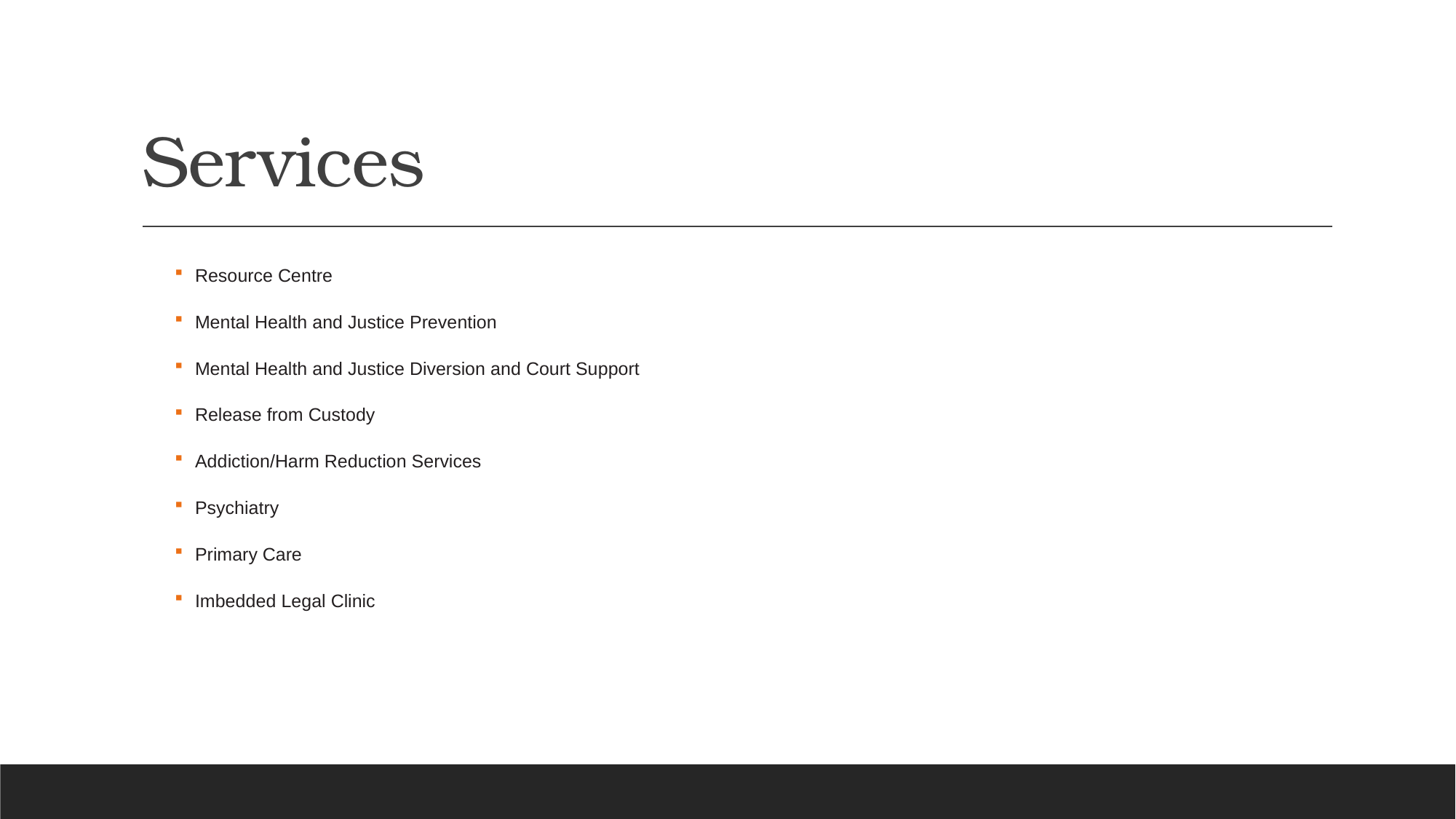

# Services
Resource Centre
Mental Health and Justice Prevention
Mental Health and Justice Diversion and Court Support
Release from Custody
Addiction/Harm Reduction Services
Psychiatry
Primary Care
Imbedded Legal Clinic